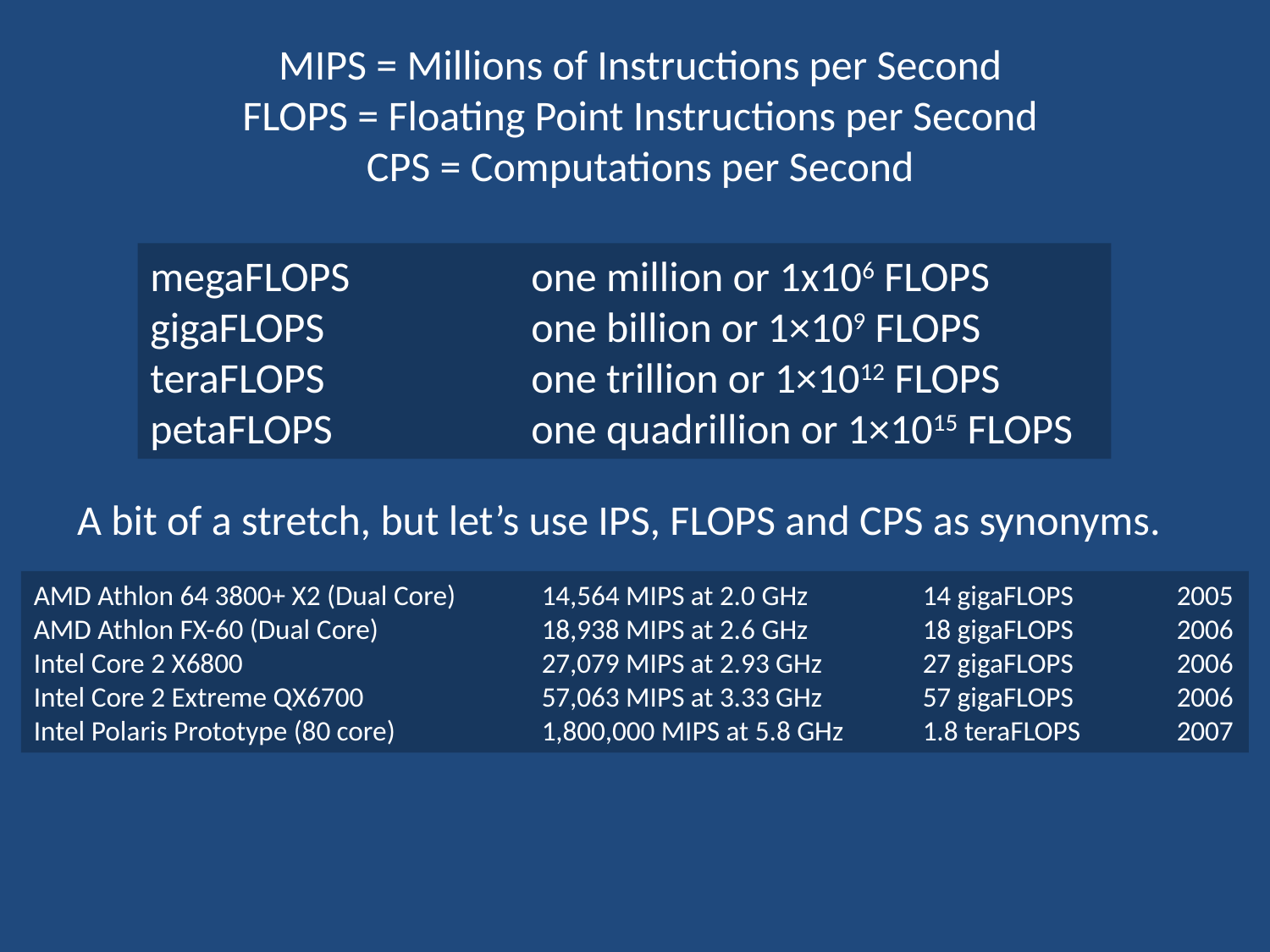

MIPS = Millions of Instructions per Second
FLOPS = Floating Point Instructions per Second
CPS = Computations per Second
megaFLOPS		one million or 1x106 FLOPS
gigaFLOPS 		one billion or 1×109 FLOPS
teraFLOPS 		one trillion or 1×1012 FLOPS
petaFLOPS 		one quadrillion or 1×1015 FLOPS
A bit of a stretch, but let’s use IPS, FLOPS and CPS as synonyms.
AMD Athlon 64 3800+ X2 (Dual Core)	14,564 MIPS at 2.0 GHz	14 gigaFLOPS 	2005
AMD Athlon FX-60 (Dual Core)		18,938 MIPS at 2.6 GHz	18 gigaFLOPS 	2006
Intel Core 2 X6800			27,079 MIPS at 2.93 GHz	27 gigaFLOPS 	2006
Intel Core 2 Extreme QX6700		57,063 MIPS at 3.33 GHz	57 gigaFLOPS 	2006
Intel Polaris Prototype (80 core)		1,800,000 MIPS at 5.8 GHz	1.8 teraFLOPS 	2007